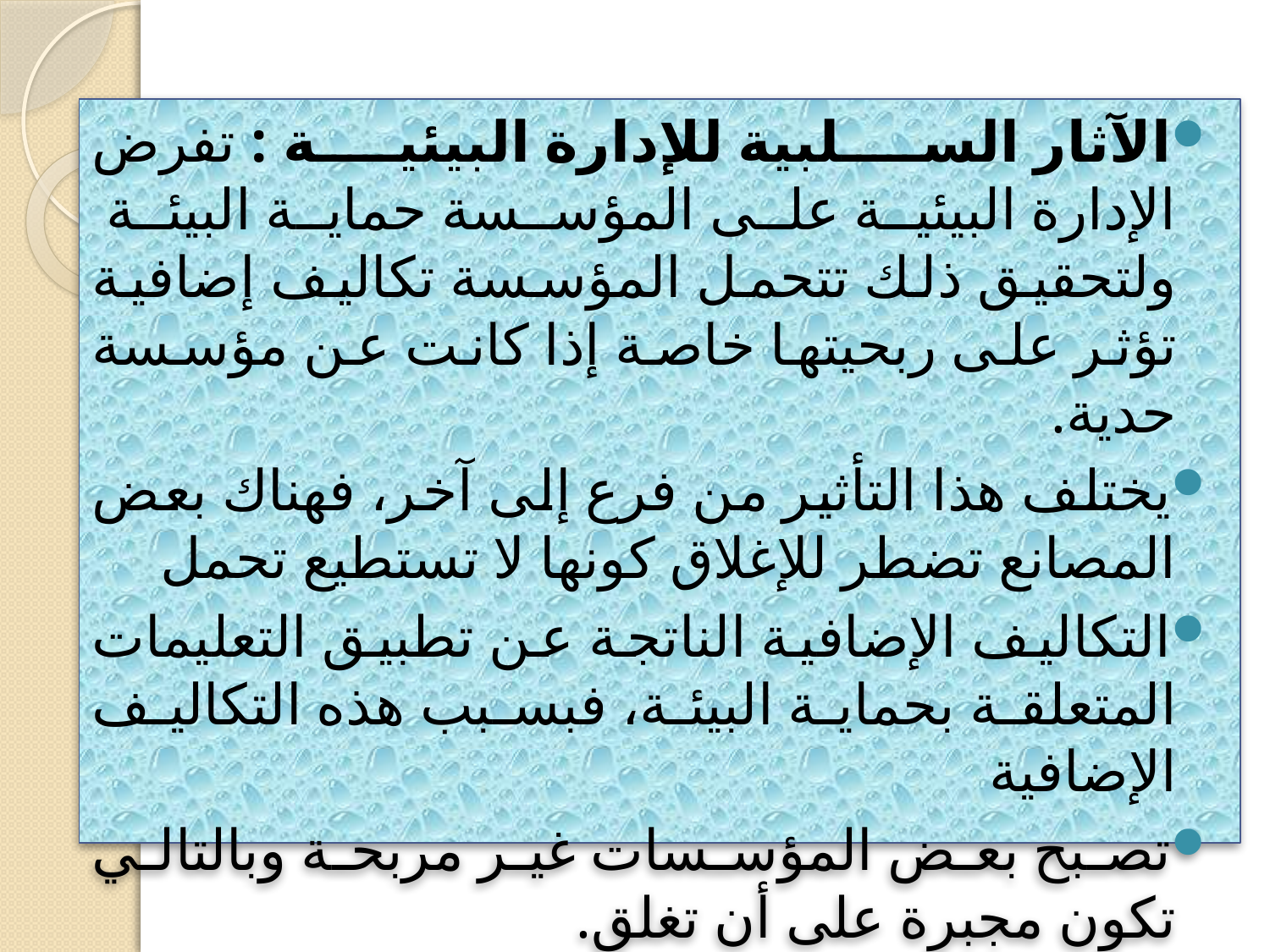

الآثار السلبیة للإدارة البیئیة : تفرض الإدارة البیئیة على المؤسسة حمایة البیئة  ولتحقیق ذلك تتحمل المؤسسة تكالیف إضافیة تؤثر على ربحیتها خاصة إذا كانت عن مؤسسة حدیة.
یختلف هذا التأثیر من فرع إلى آخر، فهناك بعض المصانع تضطر للإغلاق كونها لا تستطیع تحمل
التكالیف الإضافیة الناتجة عن تطبیق التعلیمات المتعلقة بحمایة البیئة، فبسبب هذه التكالیف الإضافية
تصبح بعض المؤسسات غیر مربحة وبالتالي تكون مجبرة على أن تغلق.